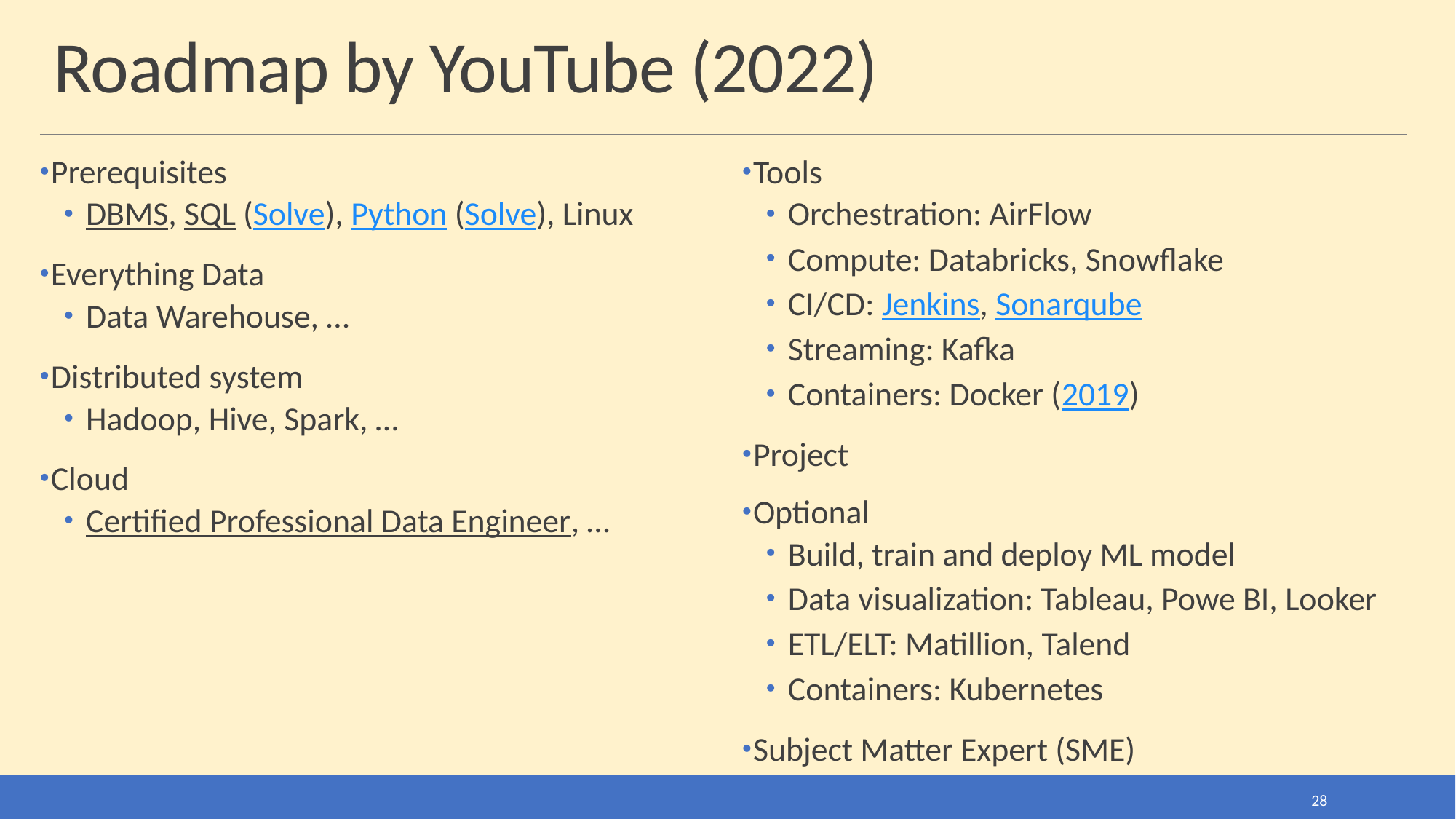

# Roadmap by YouTube (2022)
Prerequisites
DBMS, SQL (Solve), Python (Solve), Linux
Everything Data
Data Warehouse, …
Distributed system
Hadoop, Hive, Spark, …
Cloud
Certified Professional Data Engineer, …

Tools
Orchestration: AirFlow
Compute: Databricks, Snowflake
CI/CD: Jenkins, Sonarqube
Streaming: Kafka
Containers: Docker (2019)
Project
Optional
Build, train and deploy ML model
Data visualization: Tableau, Powe BI, Looker
ETL/ELT: Matillion, Talend
Containers: Kubernetes
Subject Matter Expert (SME)

28